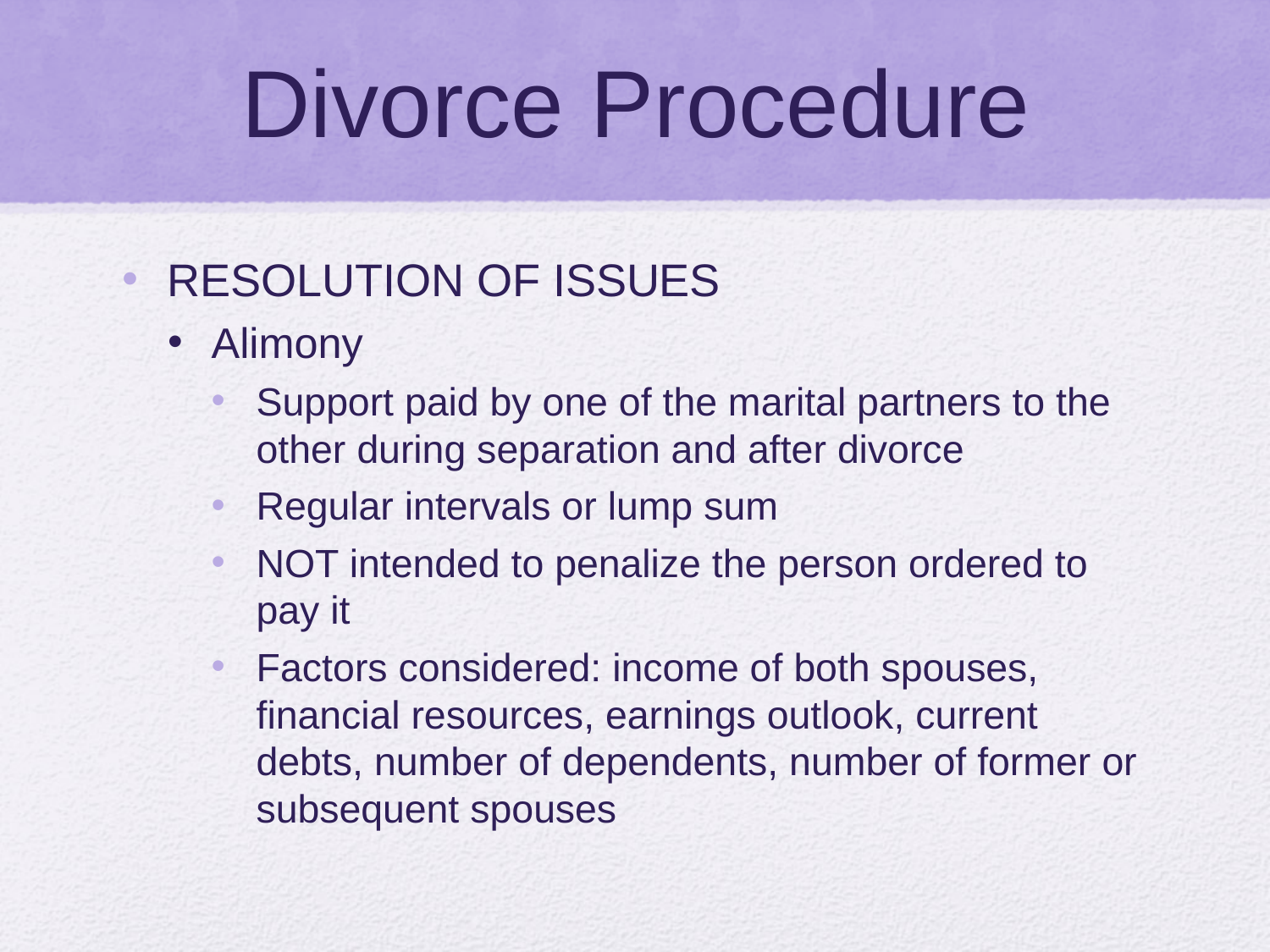

# Divorce Procedure
RESOLUTION OF ISSUES
Alimony
Support paid by one of the marital partners to the other during separation and after divorce
Regular intervals or lump sum
NOT intended to penalize the person ordered to pay it
Factors considered: income of both spouses, financial resources, earnings outlook, current debts, number of dependents, number of former or subsequent spouses